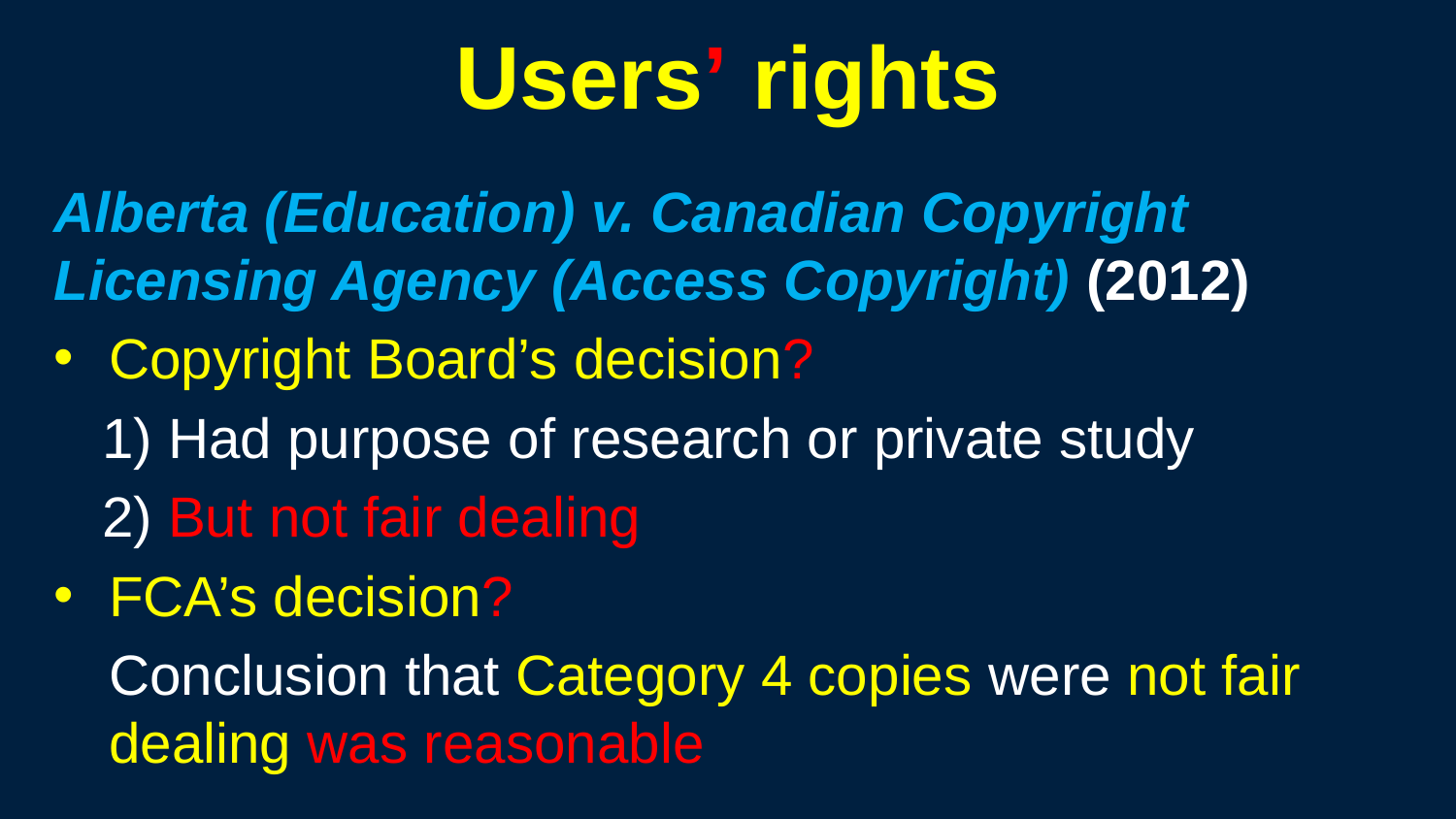

213
# Users’ rights
Alberta (Education) v. Canadian Copyright Licensing Agency (Access Copyright) (2012)
Copyright Board’s decision?
1) Had purpose of research or private study
2) But not fair dealing
FCA’s decision?
Conclusion that Category 4 copies were not fair dealing was reasonable